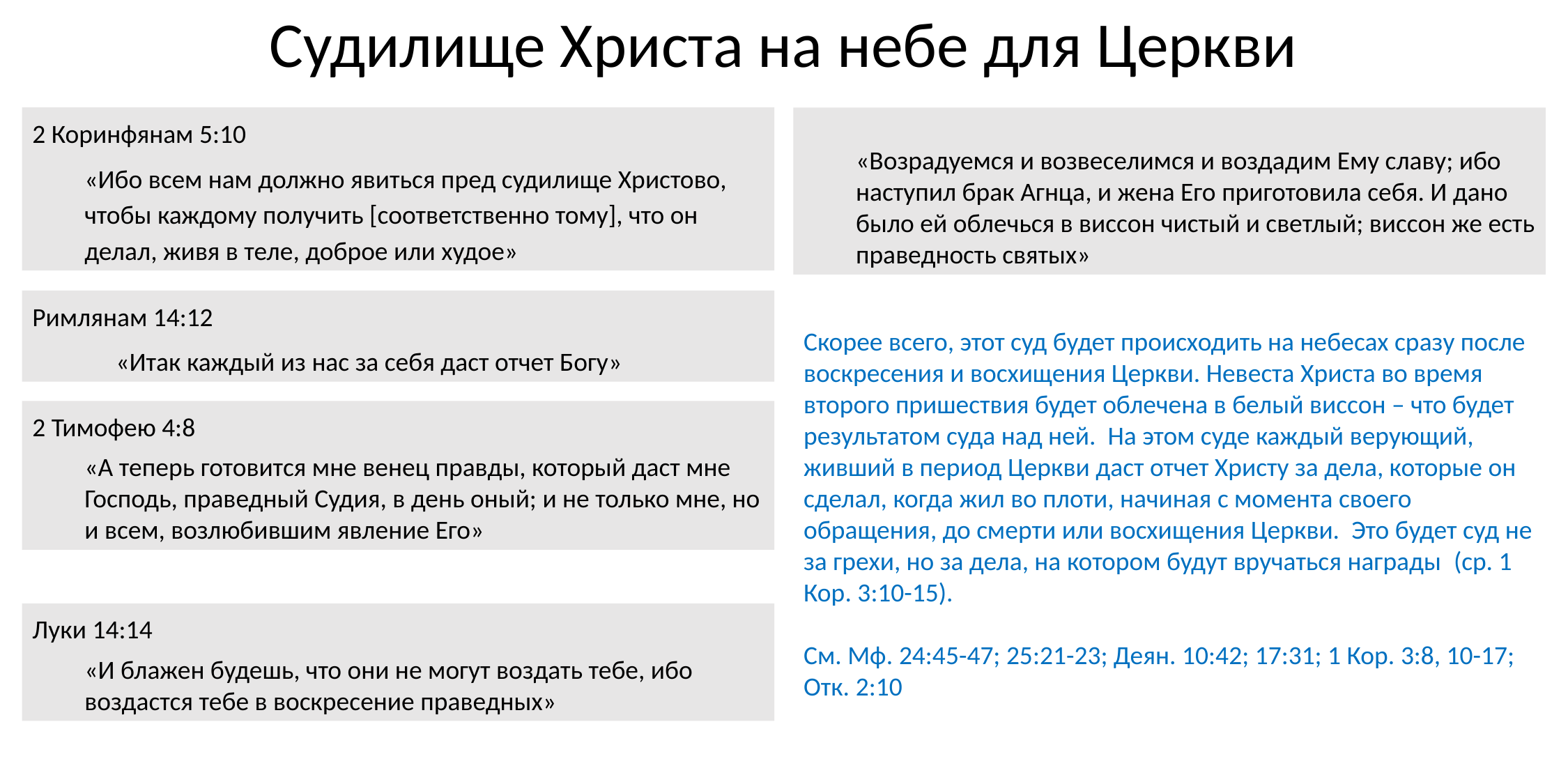

# Судилище Христа на небе для Церкви
2 Коринфянам 5:10
«Ибо всем нам должно явиться пред судилище Христово, чтобы каждому получить [соответственно тому], что он делал, живя в теле, доброе или худое»

Откровение  19:7–8
«Возрадуемся и возвеселимся и воздадим Ему славу; ибо наступил брак Агнца, и жена Его приготовила себя. И дано было ей облечься в виссон чистый и светлый; виссон же есть праведность святых»
Римлянам 14:12
	«Итак каждый из нас за себя даст отчет Богу»
Скорее всего, этот суд будет происходить на небесах сразу после воскресения и восхищения Церкви. Невеста Христа во время второго пришествия будет облечена в белый виссон – что будет результатом суда над ней.  На этом суде каждый верующий, живший в период Церкви даст отчет Христу за дела, которые он сделал, когда жил во плоти, начиная с момента своего обращения, до смерти или восхищения Церкви.  Это будет суд не за грехи, но за дела, на котором будут вручаться награды  (ср. 1 Кор. 3:10-15).

См. Мф. 24:45-47; 25:21-23; Деян. 10:42; 17:31; 1 Кор. 3:8, 10-17; Отк. 2:10
2 Тимофею 4:8
«А теперь готовится мне венец правды, который даст мне Господь, праведный Судия, в день оный; и не только мне, но и всем, возлюбившим явление Его»
Луки 14:14
«И блажен будешь, что они не могут воздать тебе, ибо воздастся тебе в воскресение праведных»